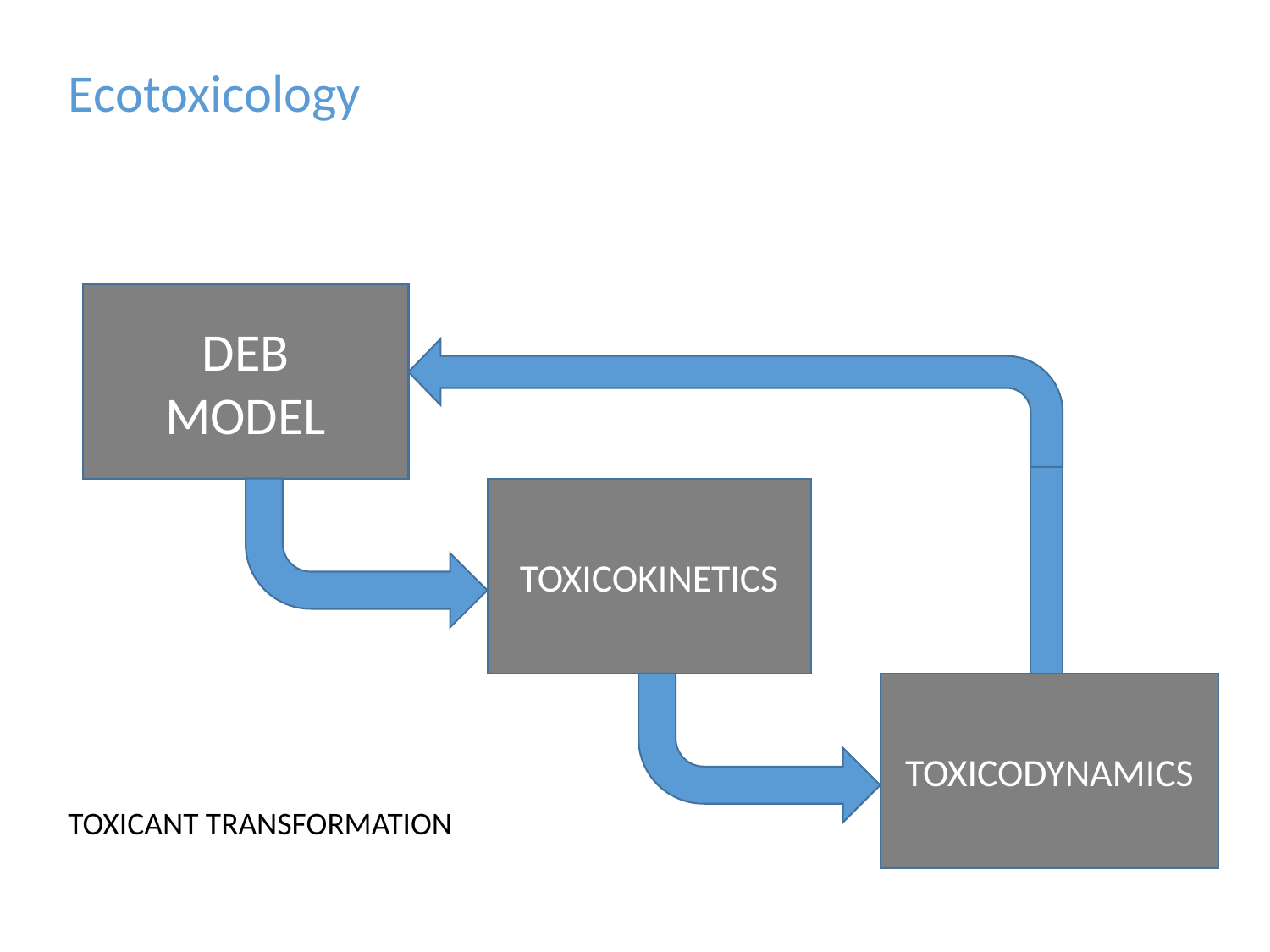

Ecotoxicology
DEB
MODEL

TOXICOKINETICS

TOXICODYNAMICS
TOXICANT TRANSFORMATION